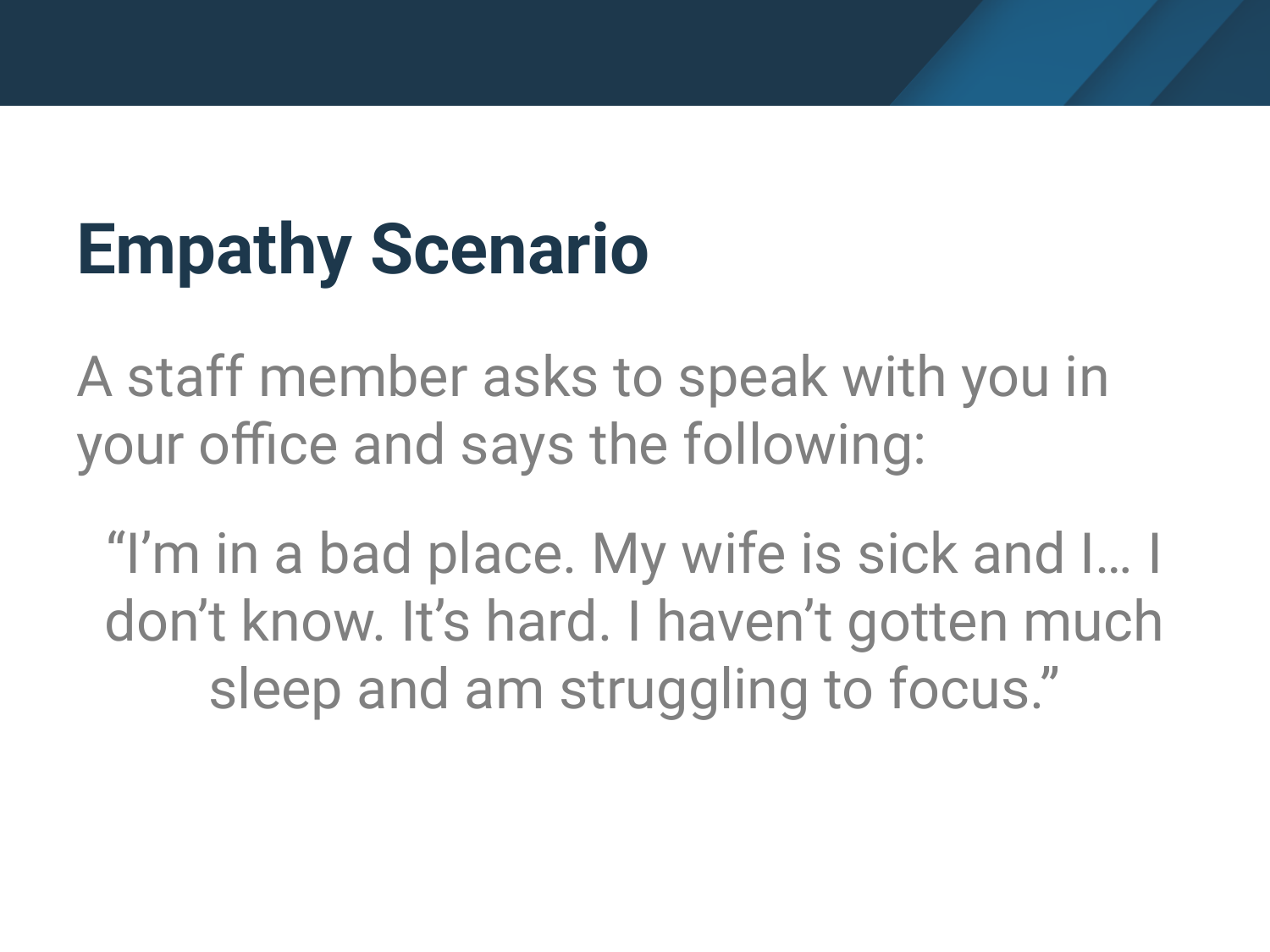

# Empathy Scenario
A staff member asks to speak with you in your office and says the following:

“I’m in a bad place. My wife is sick and I… I don’t know. It’s hard. I haven’t gotten much sleep and am struggling to focus.”